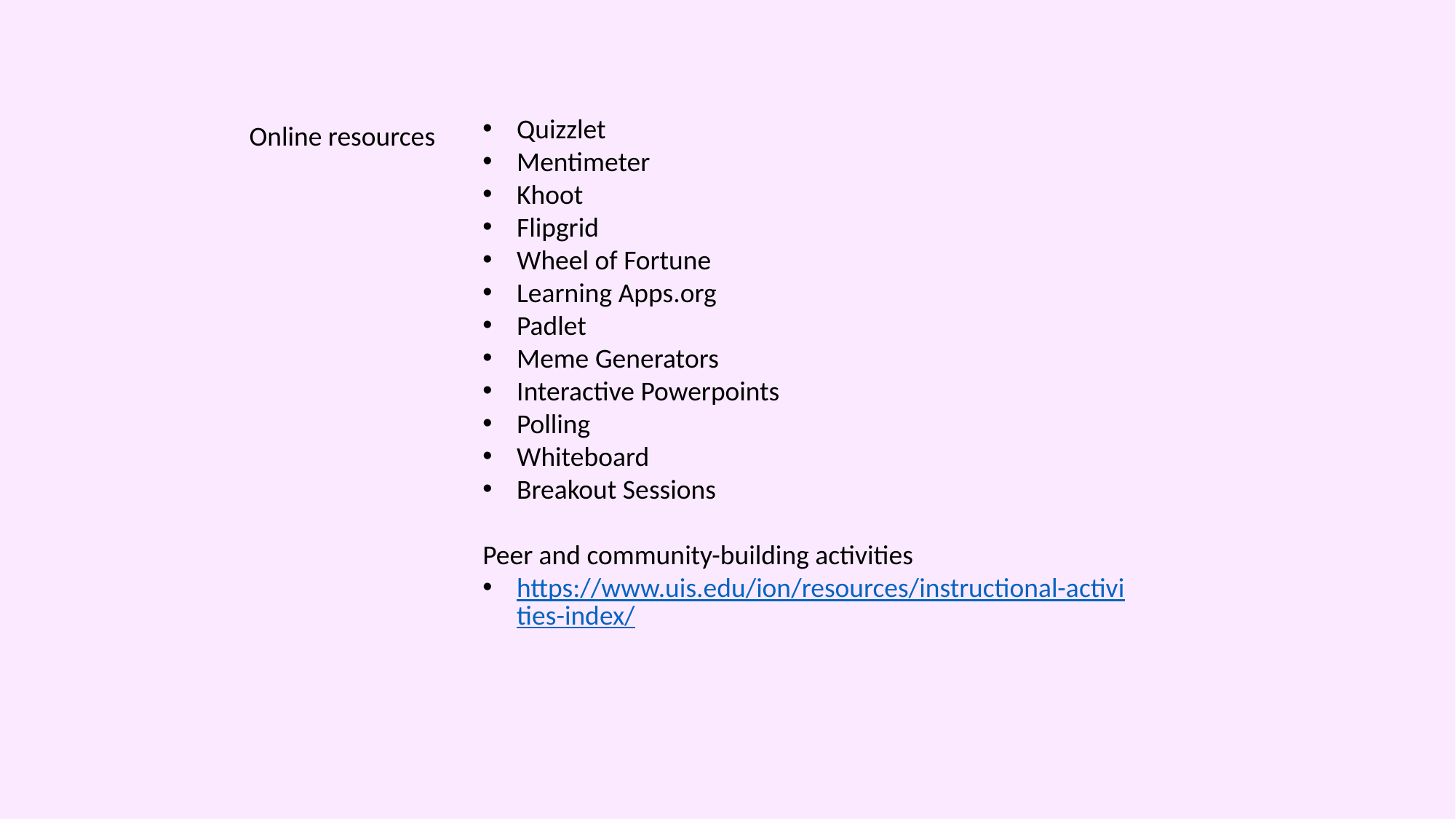

Quizzlet
Mentimeter
Khoot
Flipgrid
Wheel of Fortune
Learning Apps.org
Padlet
Meme Generators
Interactive Powerpoints
Polling
Whiteboard
Breakout Sessions

Peer and community-building activities
https://www.uis.edu/ion/resources/instructional-activities-index/

Online resources